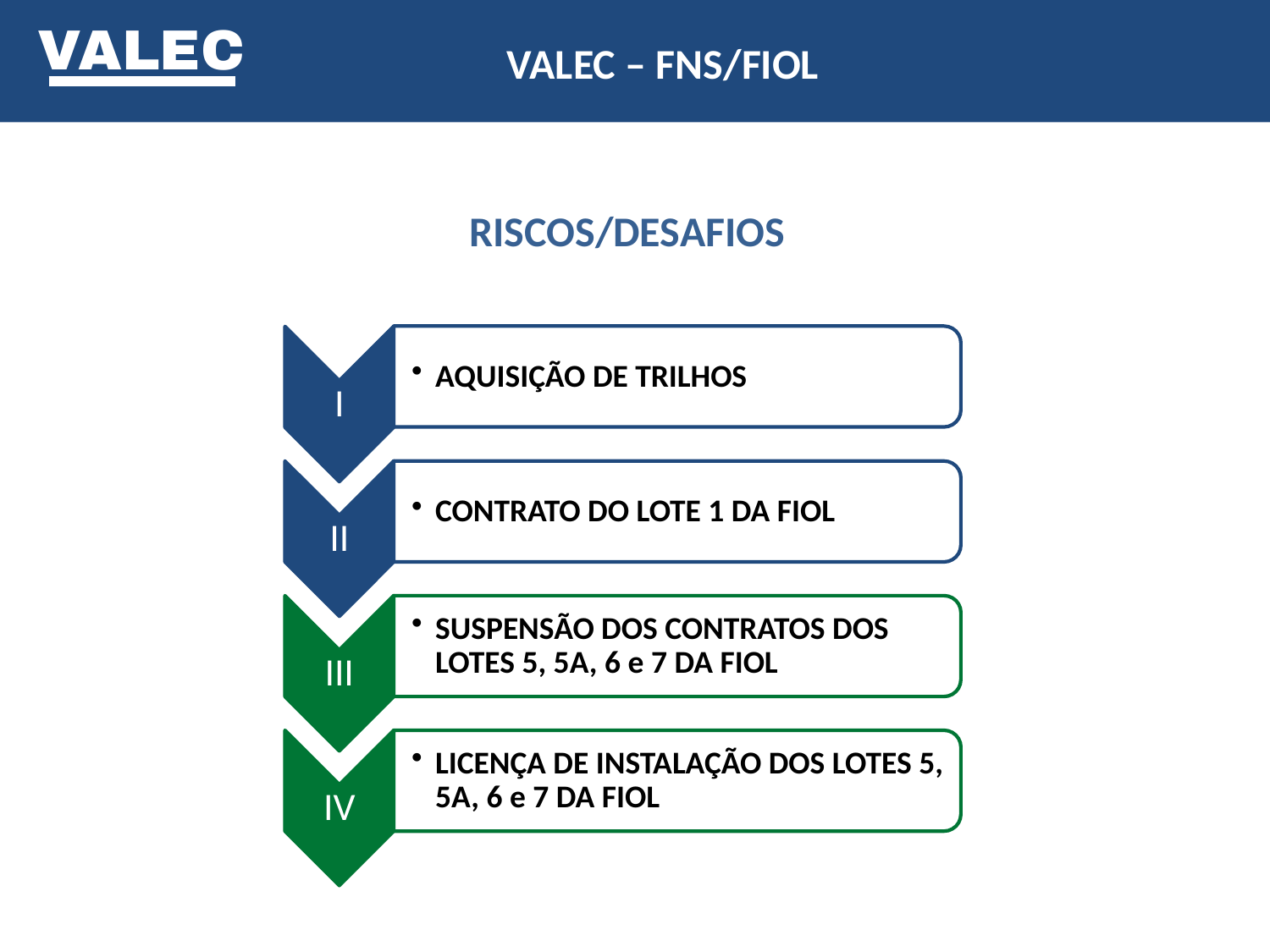

VALEC – FNS/FIOL
VALEC
VALEC
RISCOS/DESAFIOS
I
AQUISIÇÃO DE TRILHOS
II
CONTRATO DO LOTE 1 DA FIOL
III
SUSPENSÃO DOS CONTRATOS DOS LOTES 5, 5A, 6 e 7 DA FIOL
IV
LICENÇA DE INSTALAÇÃO DOS LOTES 5, 5A, 6 e 7 DA FIOL